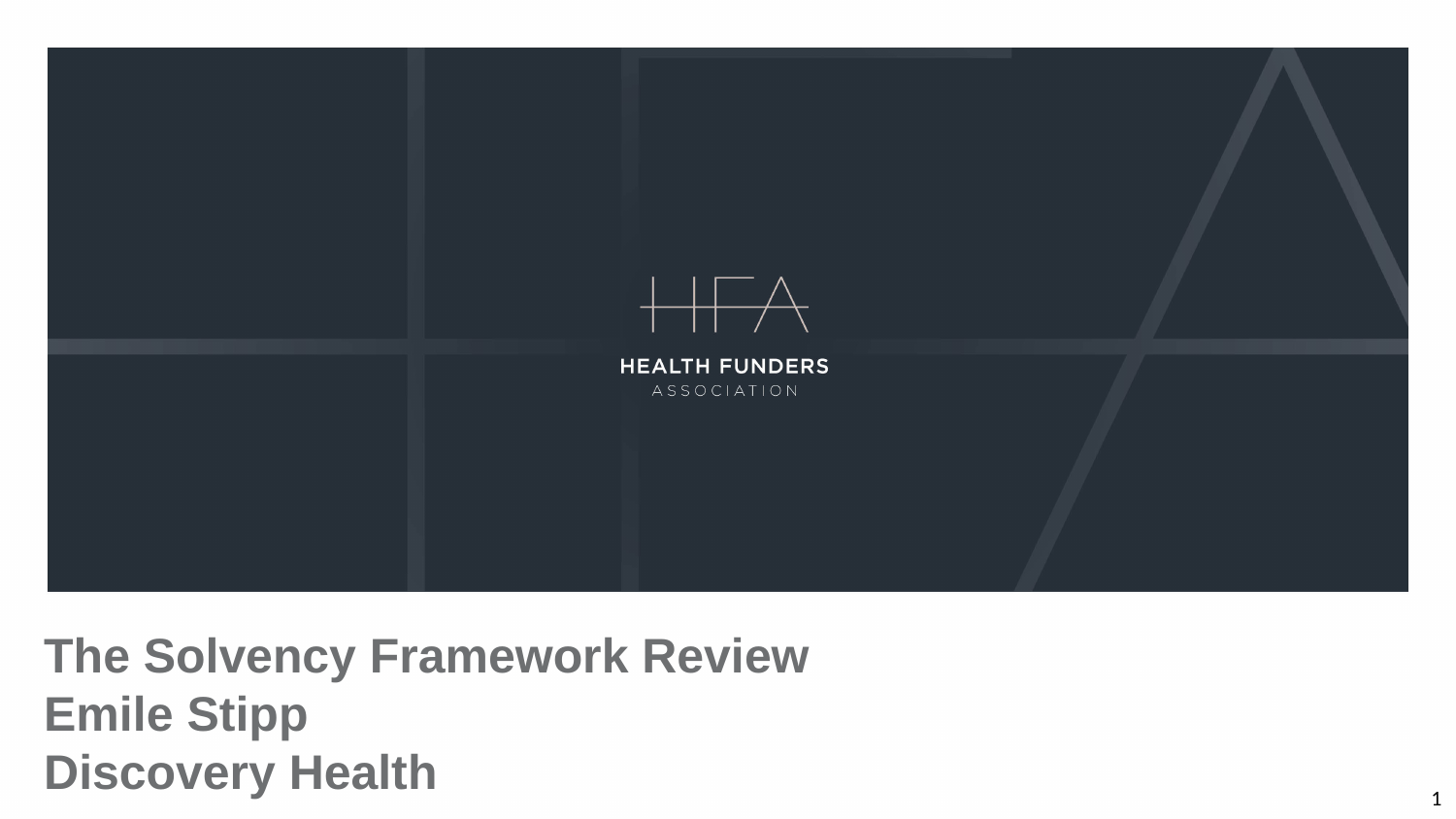

The Solvency Framework Review
Emile Stipp
Discovery Health